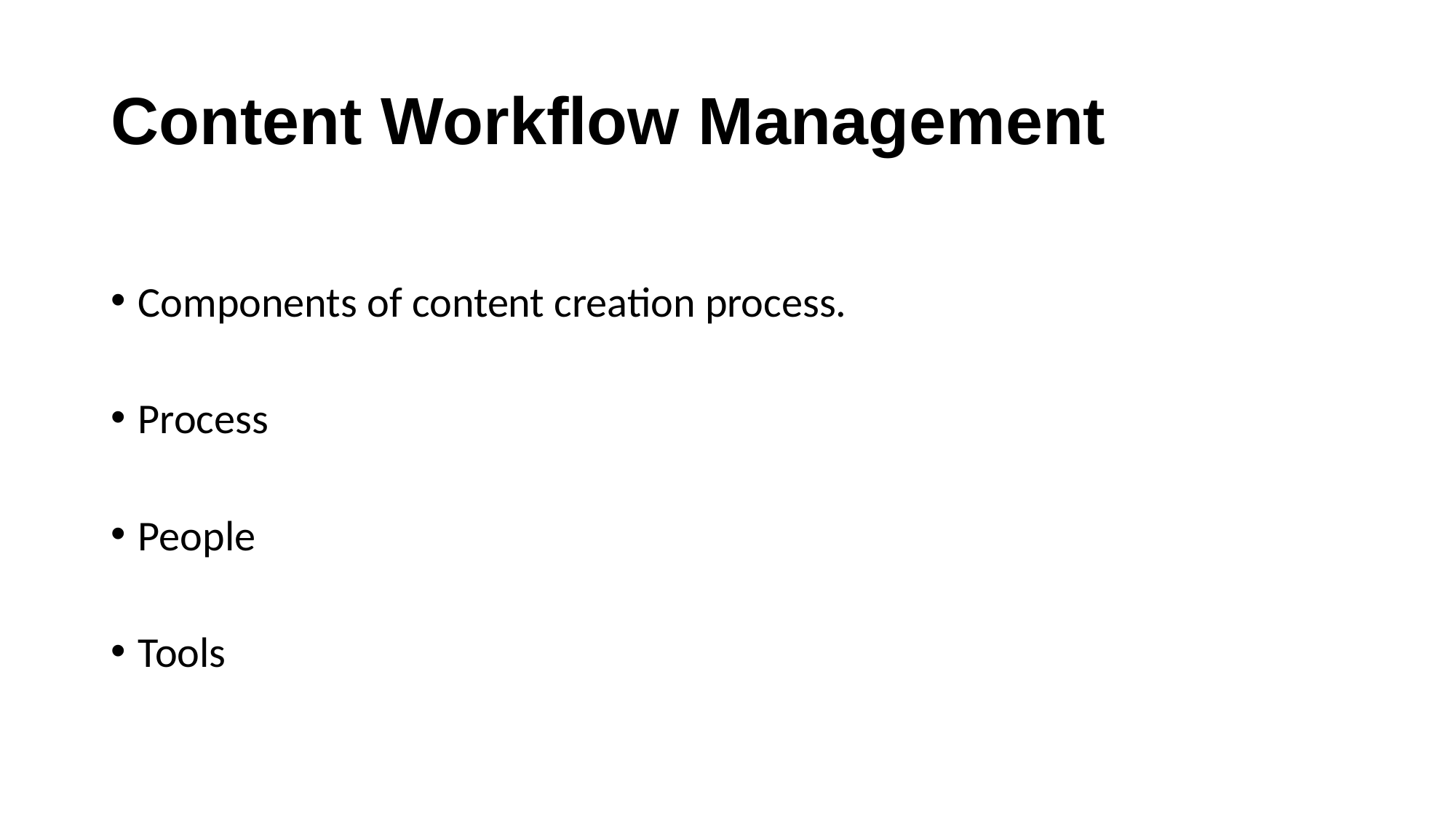

# Content Workflow Management
Components of content creation process.
Process
People
Tools